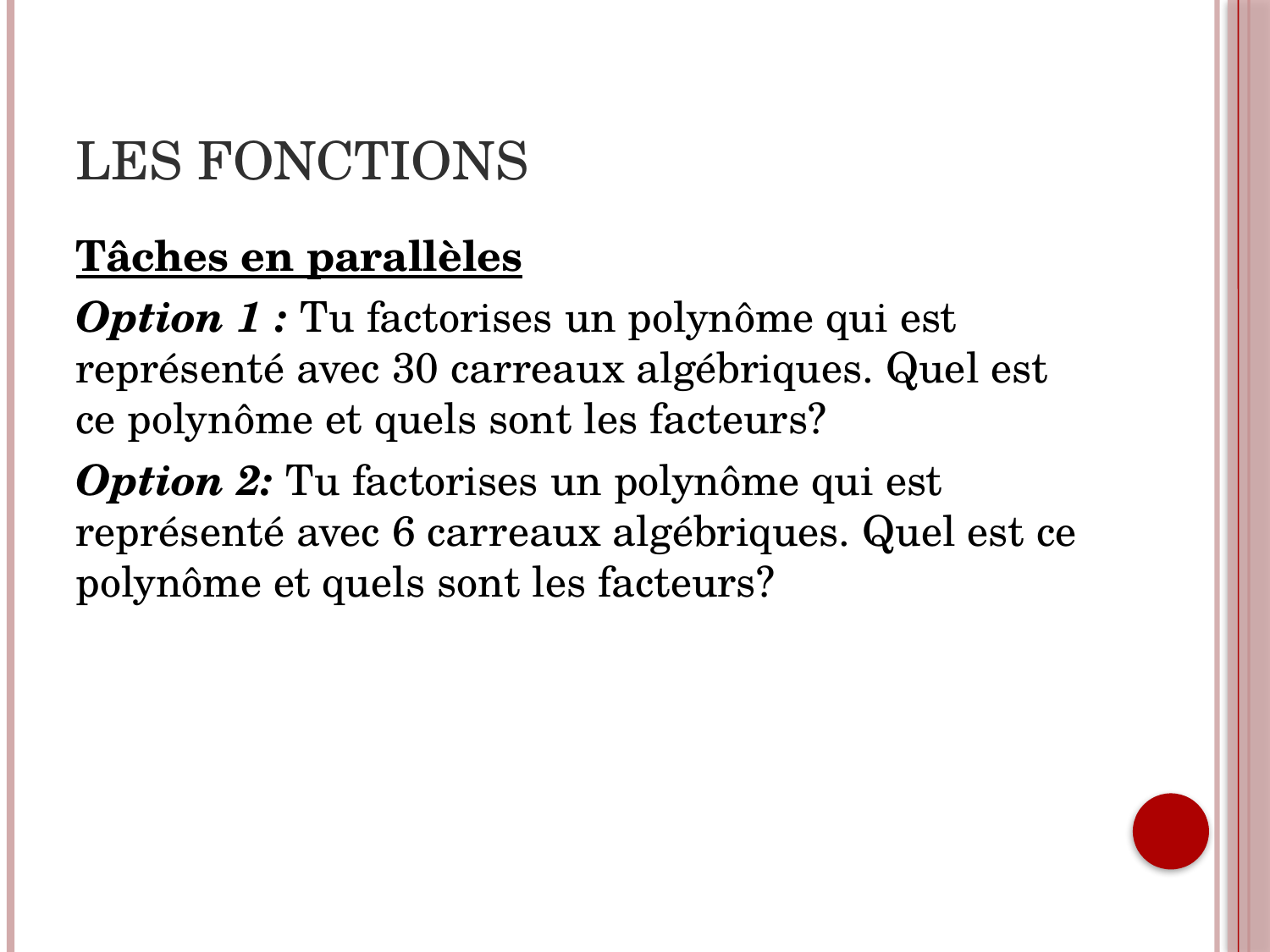

# LES FONCTIONS
Tâches en parallèles
Option 1 : Tu factorises un polynôme qui est représenté avec 30 carreaux algébriques. Quel est ce polynôme et quels sont les facteurs?
Option 2: Tu factorises un polynôme qui est représenté avec 6 carreaux algébriques. Quel est ce polynôme et quels sont les facteurs?